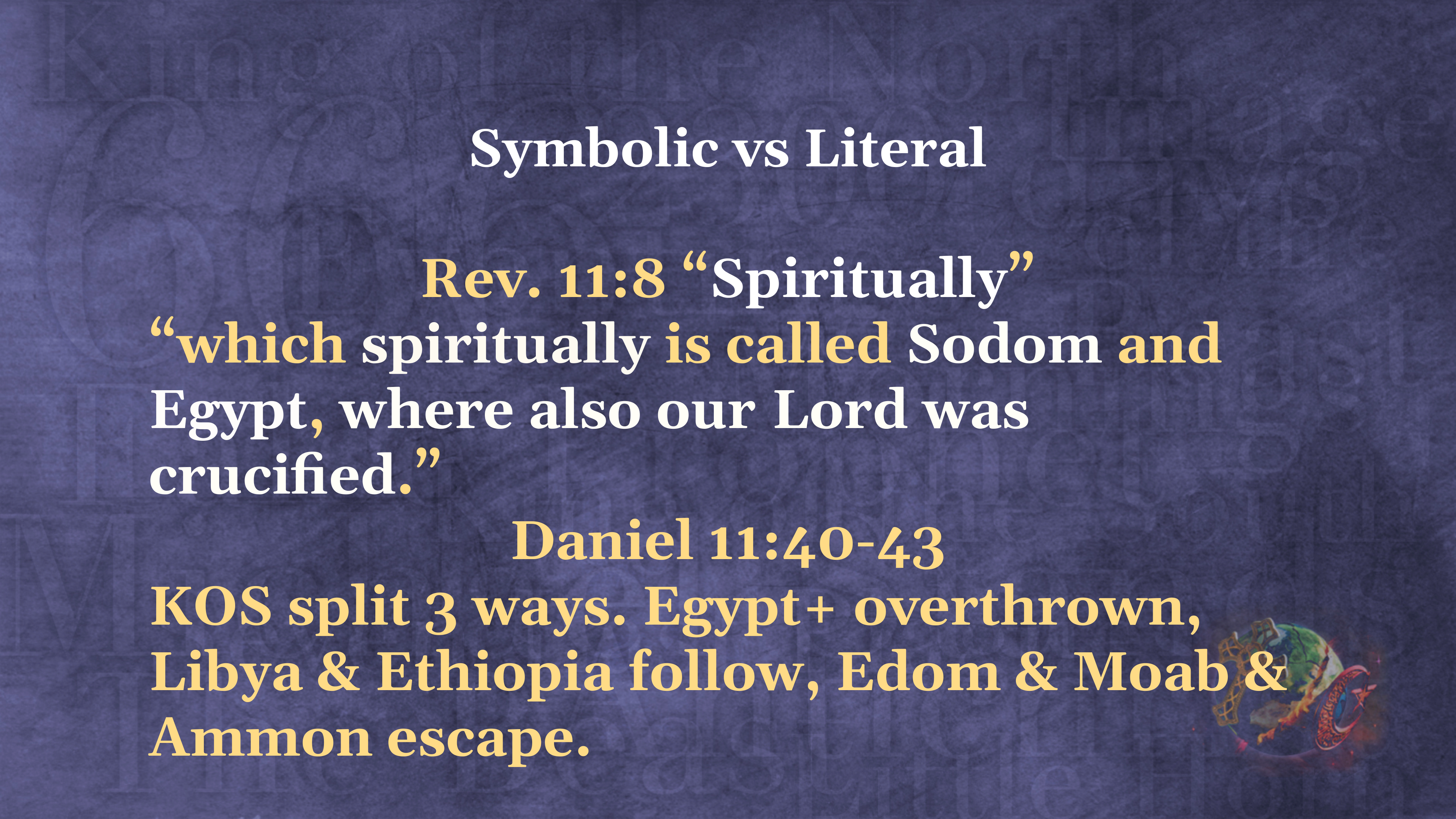

Symbolic vs Literal

Rev. 11:8 “Spiritually”
“which spiritually is called Sodom and Egypt, where also our  Lord was crucified.”
Daniel 11:40-43
KOS split 3 ways. Egypt+ overthrown, Libya & Ethiopia follow, Edom & Moab & Ammon escape.